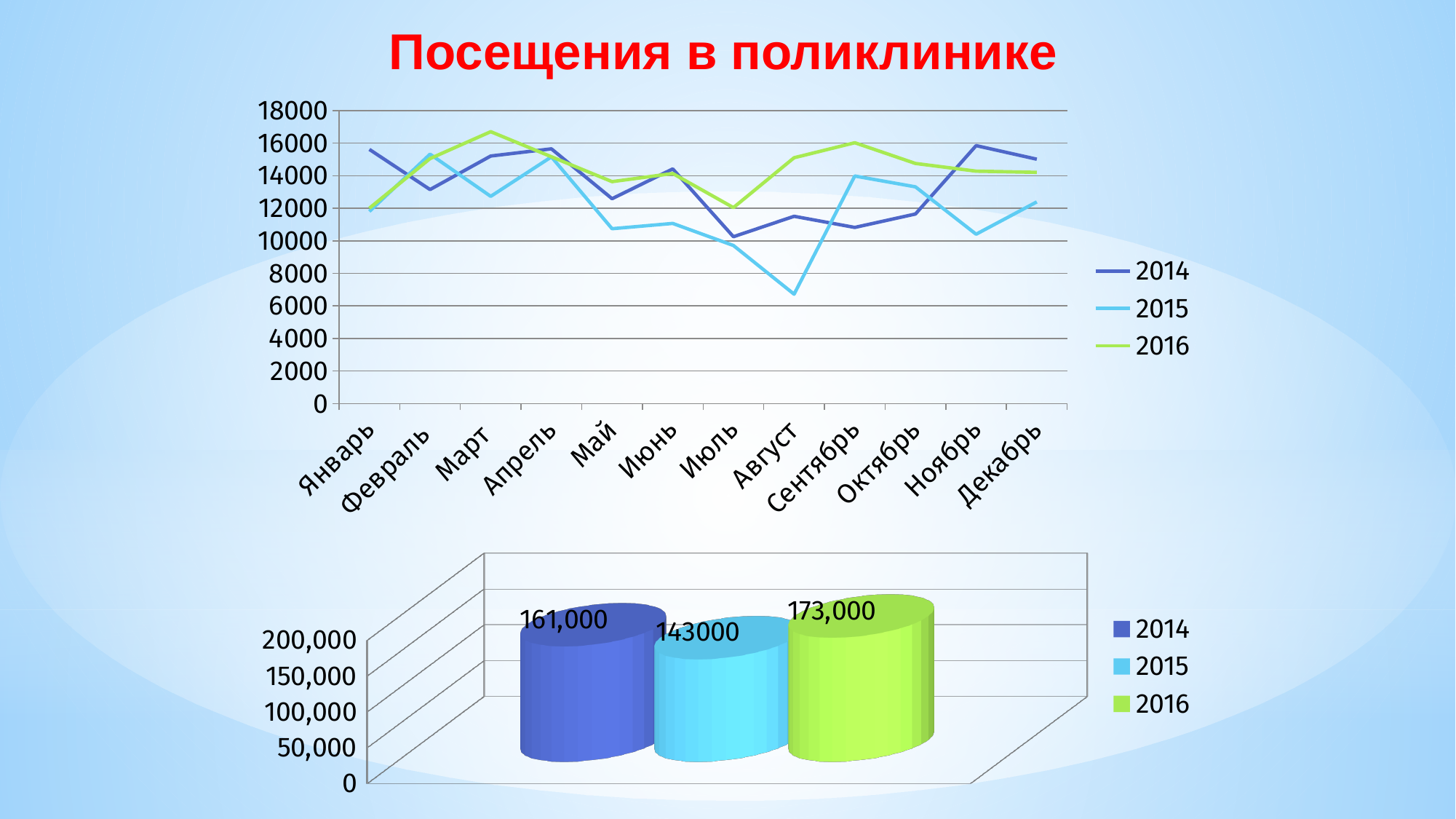

Посещения в поликлинике

### Chart

| Category | 2014 | 2015 | 2016 |
|---|---|---|---|
| Январь | 15614.0 | 11802.0 | 12003.0 |
| Февраль  | 13149.0 | 15320.0 | 15049.0 |
| Март  | 15208.0 | 12731.0 | 16702.0 |
| Апрель | 15648.0 | 15155.0 | 15163.0 |
| Май | 12587.0 | 10743.0 | 13634.0 |
| Июнь | 14416.0 | 11068.0 | 14133.0 |
| Июль | 10252.0 | 9713.0 | 12038.0 |
| Август | 11505.0 | 6722.0 | 15103.0 |
| Сентябрь | 10821.0 | 13981.0 | 16023.0 |
| Октябрь | 11647.0 | 13314.0 | 14750.0 |
| Ноябрь | 15847.0 | 10406.0 | 14279.0 |
| Декабрь | 15012.0 | 12391.0 | 14205.0 |

[unsupported chart]